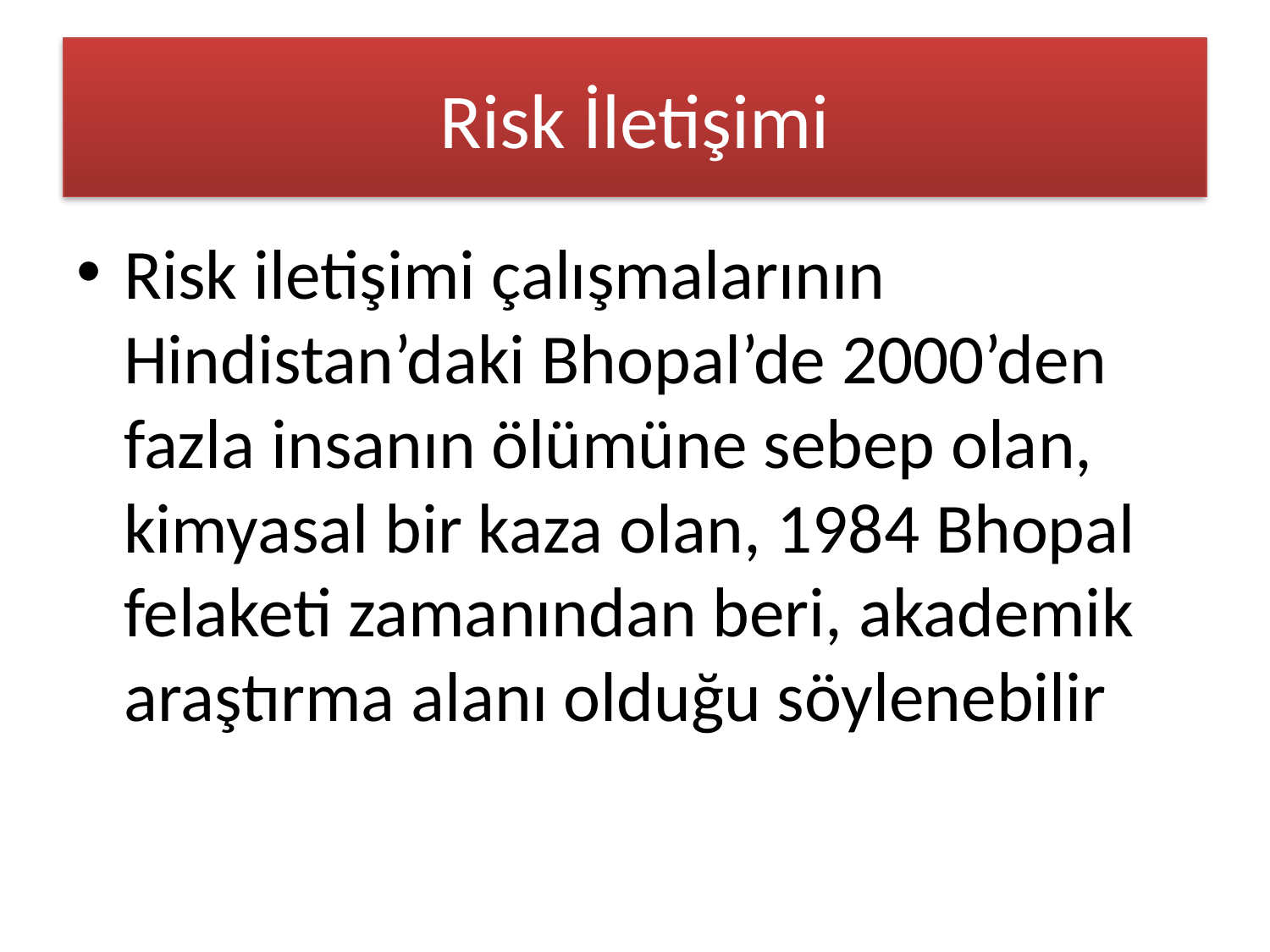

# Risk İletişimi
Risk iletişimi çalışmalarının Hindistan’daki Bhopal’de 2000’den fazla insanın ölümüne sebep olan, kimyasal bir kaza olan, 1984 Bhopal felaketi zamanından beri, akademik araştırma alanı olduğu söylenebilir